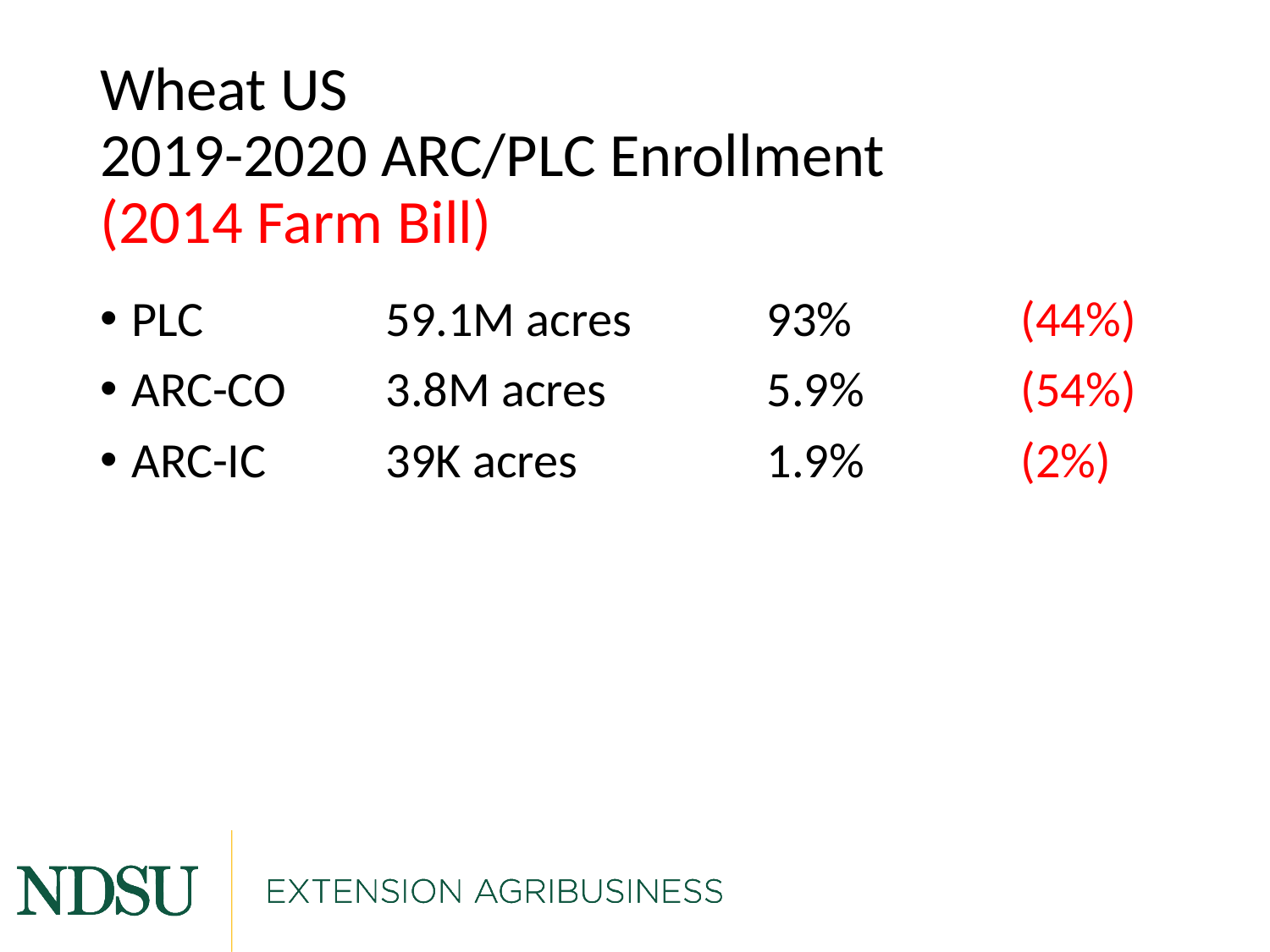

# Wheat US 2019-2020 ARC/PLC Enrollment (2014 Farm Bill)
PLC 		59.1M acres 	93%		(44%)
ARC-CO 	3.8M acres 		5.9%		(54%)
ARC-IC 	39K acres 		1.9%		(2%)